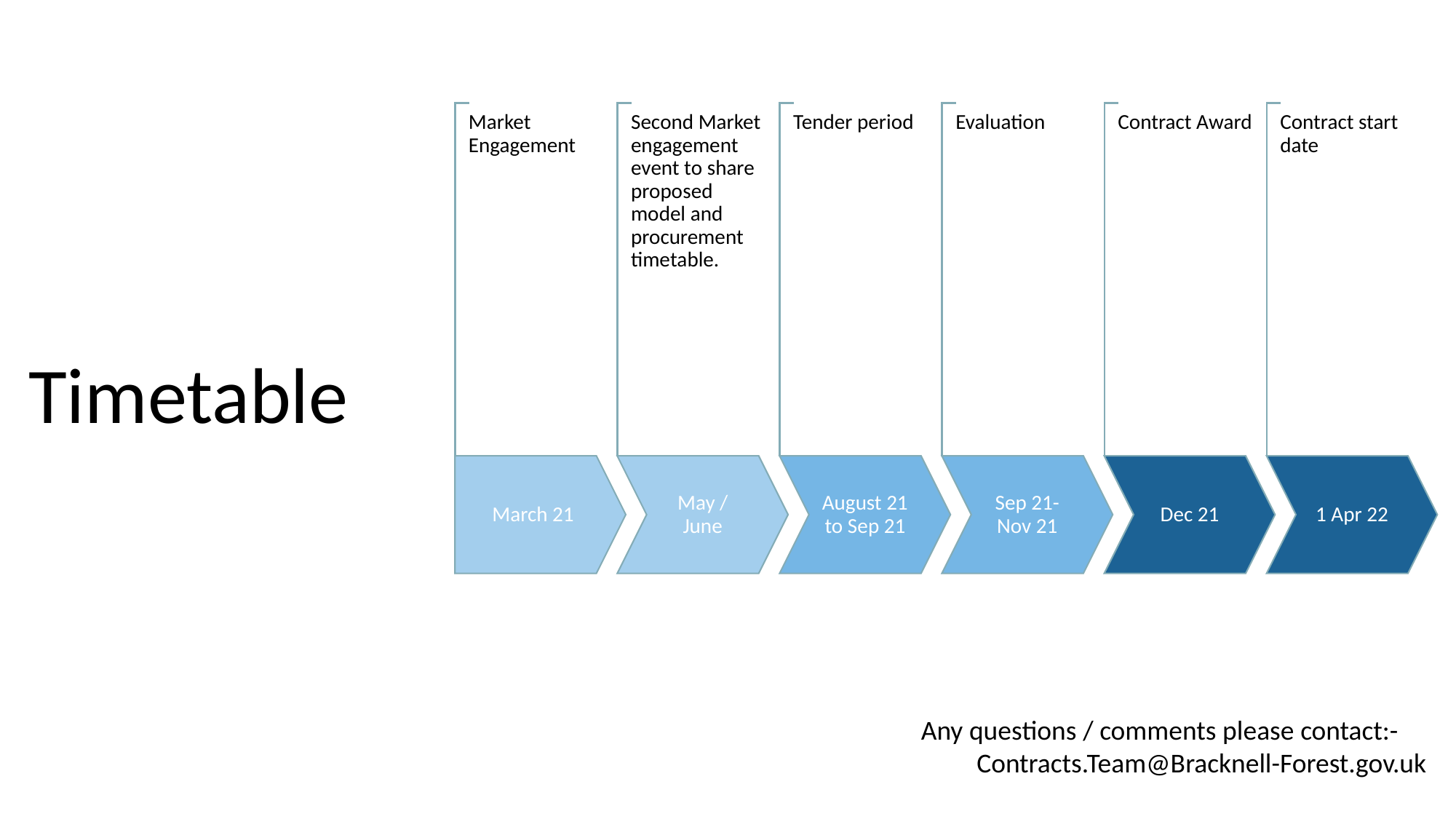

March 21
Market Engagement
May / June
Second Market engagement event to share proposed model and procurement timetable.
August 21 to Sep 21
Tender period
Sep 21-Nov 21
Evaluation
Dec 21
Contract Award
1 Apr 22
Contract start date
Timetable
Any questions / comments please contact:-              Contracts.Team@Bracknell-Forest.gov.uk